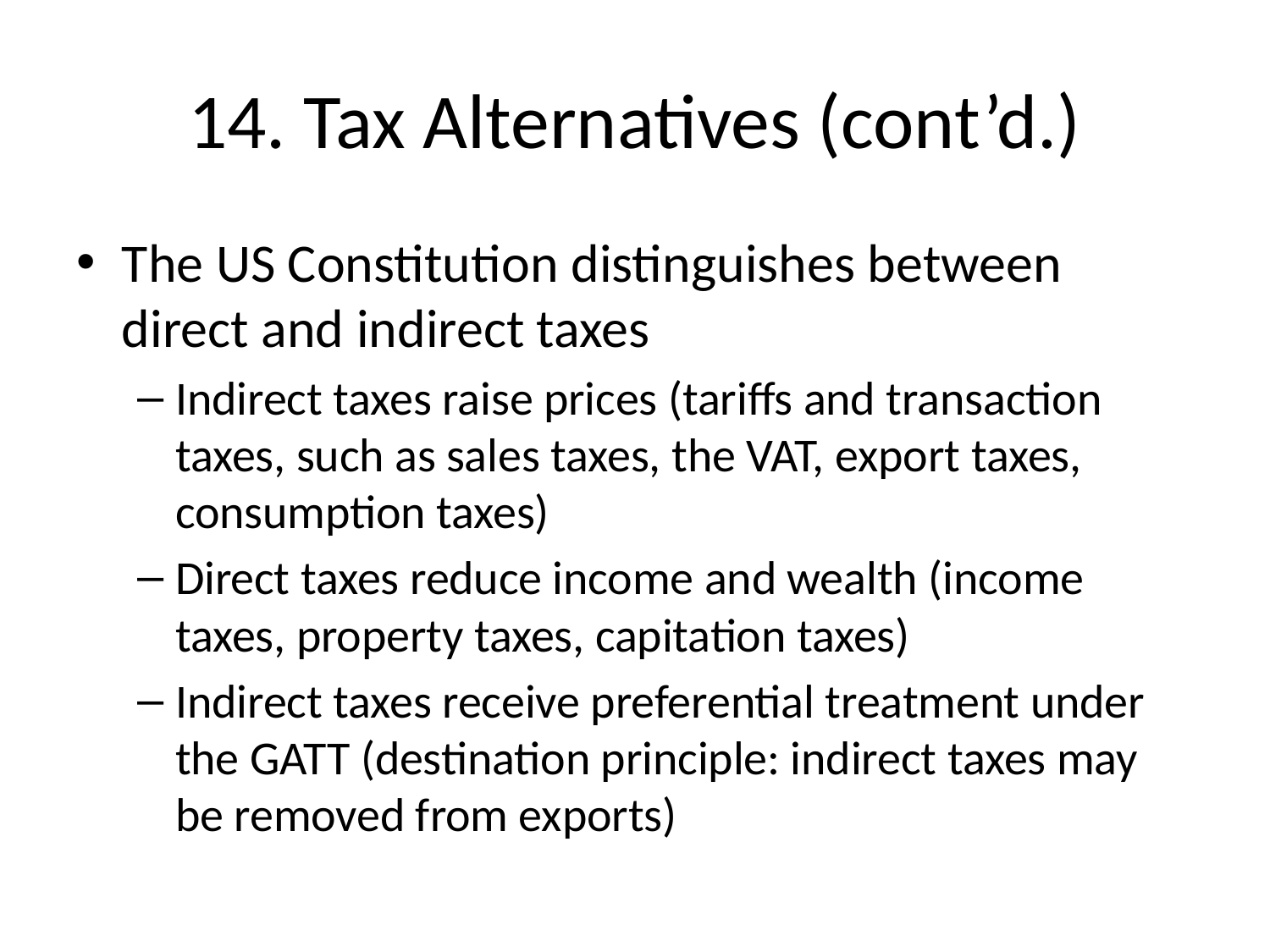

# 14. Tax Alternatives (cont’d.)
The US Constitution distinguishes between direct and indirect taxes
Indirect taxes raise prices (tariffs and transaction taxes, such as sales taxes, the VAT, export taxes, consumption taxes)
Direct taxes reduce income and wealth (income taxes, property taxes, capitation taxes)
Indirect taxes receive preferential treatment under the GATT (destination principle: indirect taxes may be removed from exports)